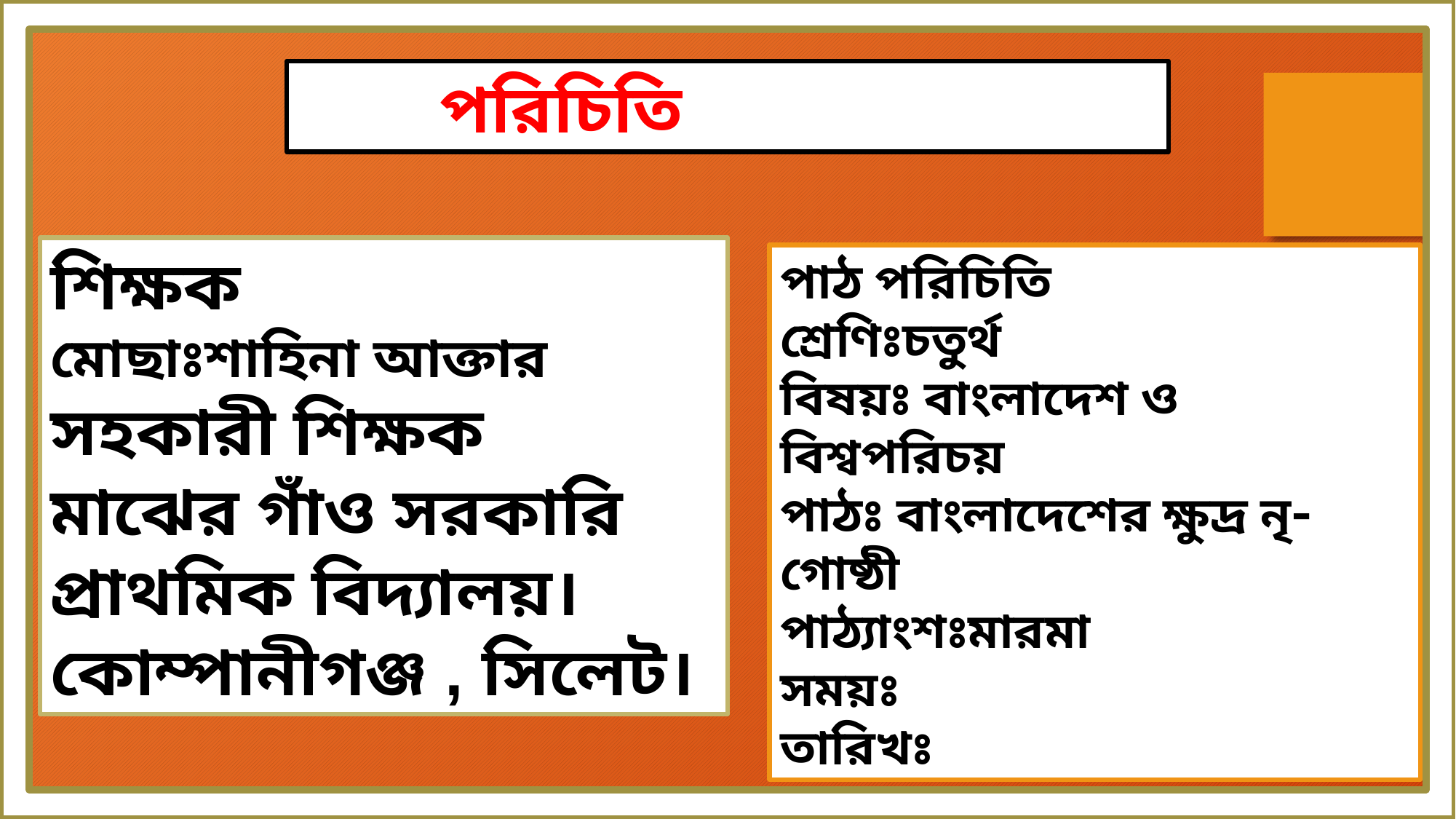

পরিচিতি
শিক্ষক
মোছাঃশাহিনা আক্তার
সহকারী শিক্ষক
মাঝের গাঁও সরকারি প্রাথমিক বিদ্যালয়।
কোম্পানীগঞ্জ , সিলেট।
পাঠ পরিচিতি
শ্রেণিঃচতুর্থ
বিষয়ঃ বাংলাদেশ ও বিশ্বপরিচয়
পাঠঃ বাংলাদেশের ক্ষুদ্র নৃ-গোষ্ঠী
পাঠ্যাংশঃমারমা
সময়ঃ
তারিখঃ